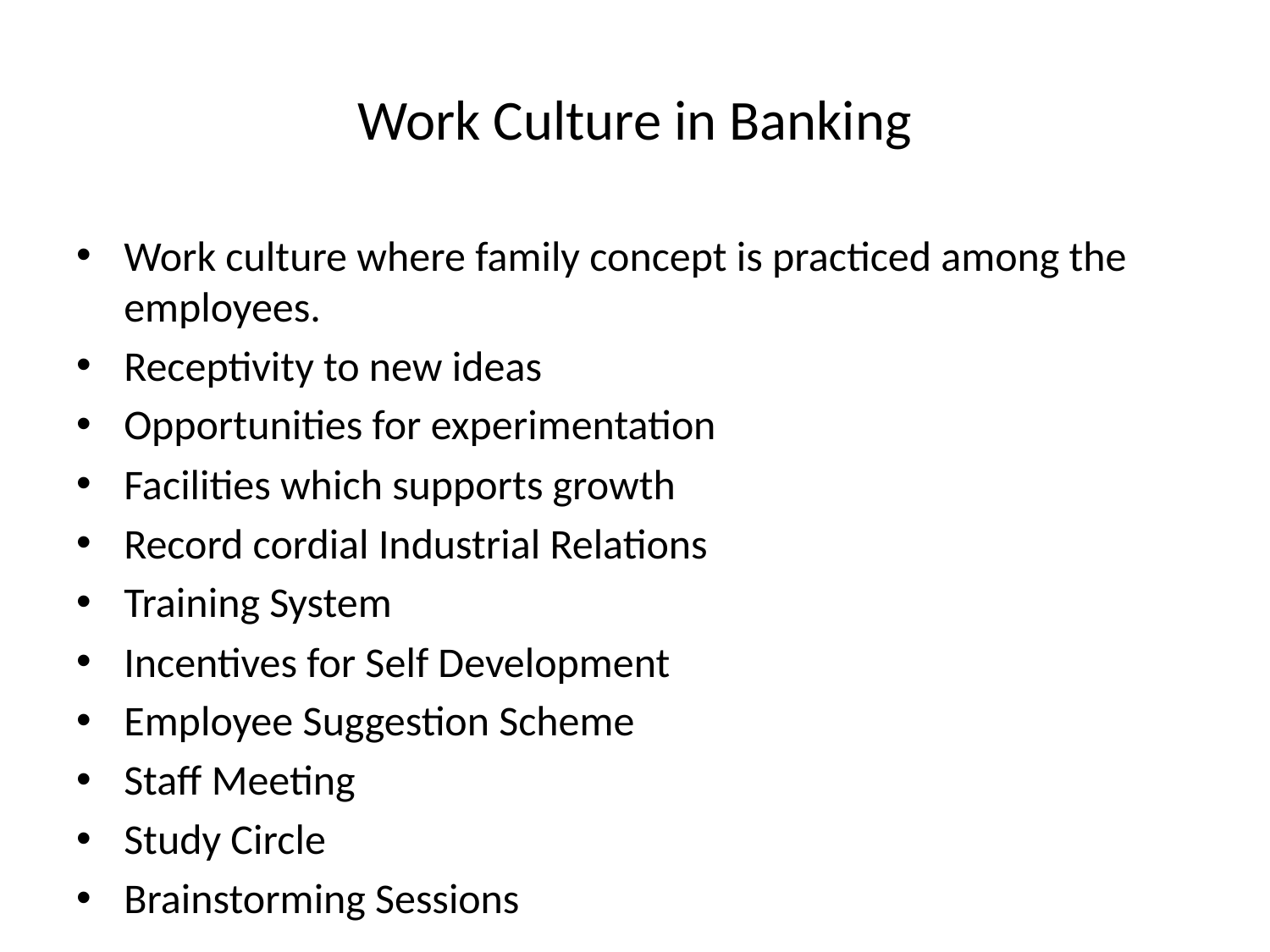

# Work Culture in Banking
Work culture where family concept is practiced among the employees.
Receptivity to new ideas
Opportunities for experimentation
Facilities which supports growth
Record cordial Industrial Relations
Training System
Incentives for Self Development
Employee Suggestion Scheme
Staff Meeting
Study Circle
Brainstorming Sessions